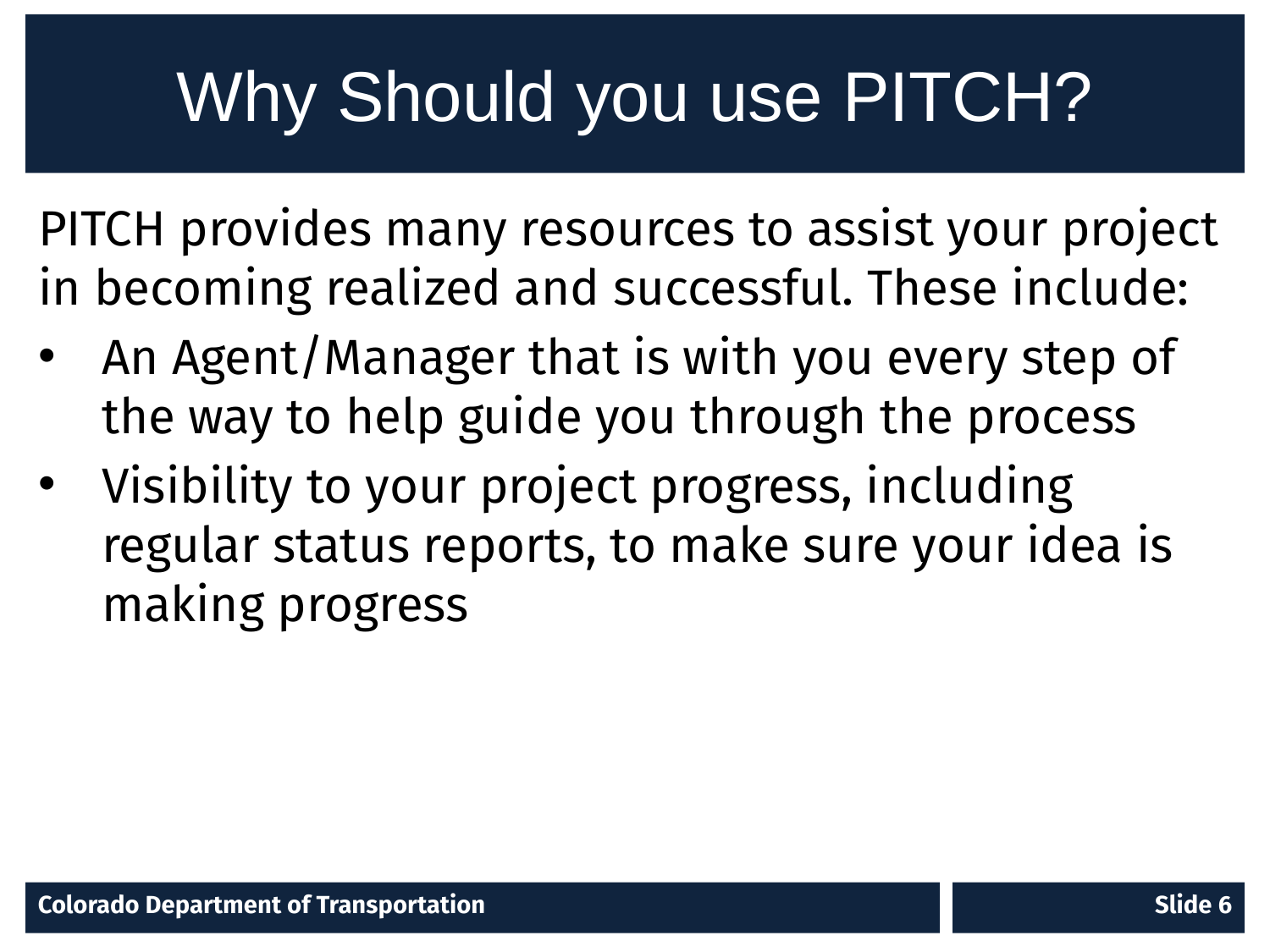

# Why Should you use PITCH?
PITCH provides many resources to assist your project in becoming realized and successful. These include:
An Agent/Manager that is with you every step of the way to help guide you through the process
Visibility to your project progress, including regular status reports, to make sure your idea is making progress
Colorado Department of Transportation
Slide 6